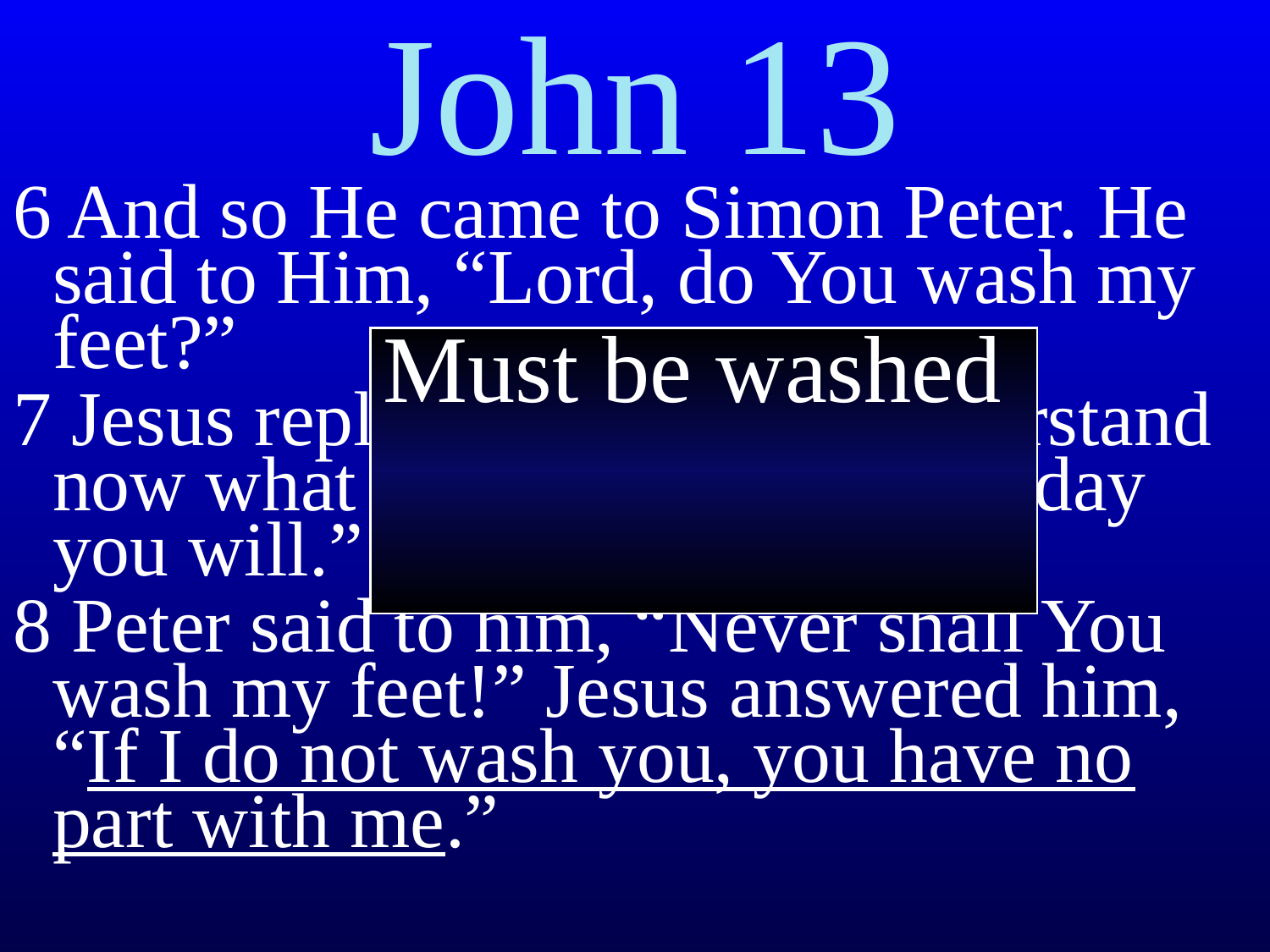

# John 13
6 And so He came to Simon Peter. He said to Him, “Lord, do You wash my feet?”
7 Jesus replied, “You don’t understand now what I am doing, but someday you will.”
8 Peter said to him, “Never shall You wash my feet!” Jesus answered him, “If I do not wash you, you have no part with me.”
Must be washed